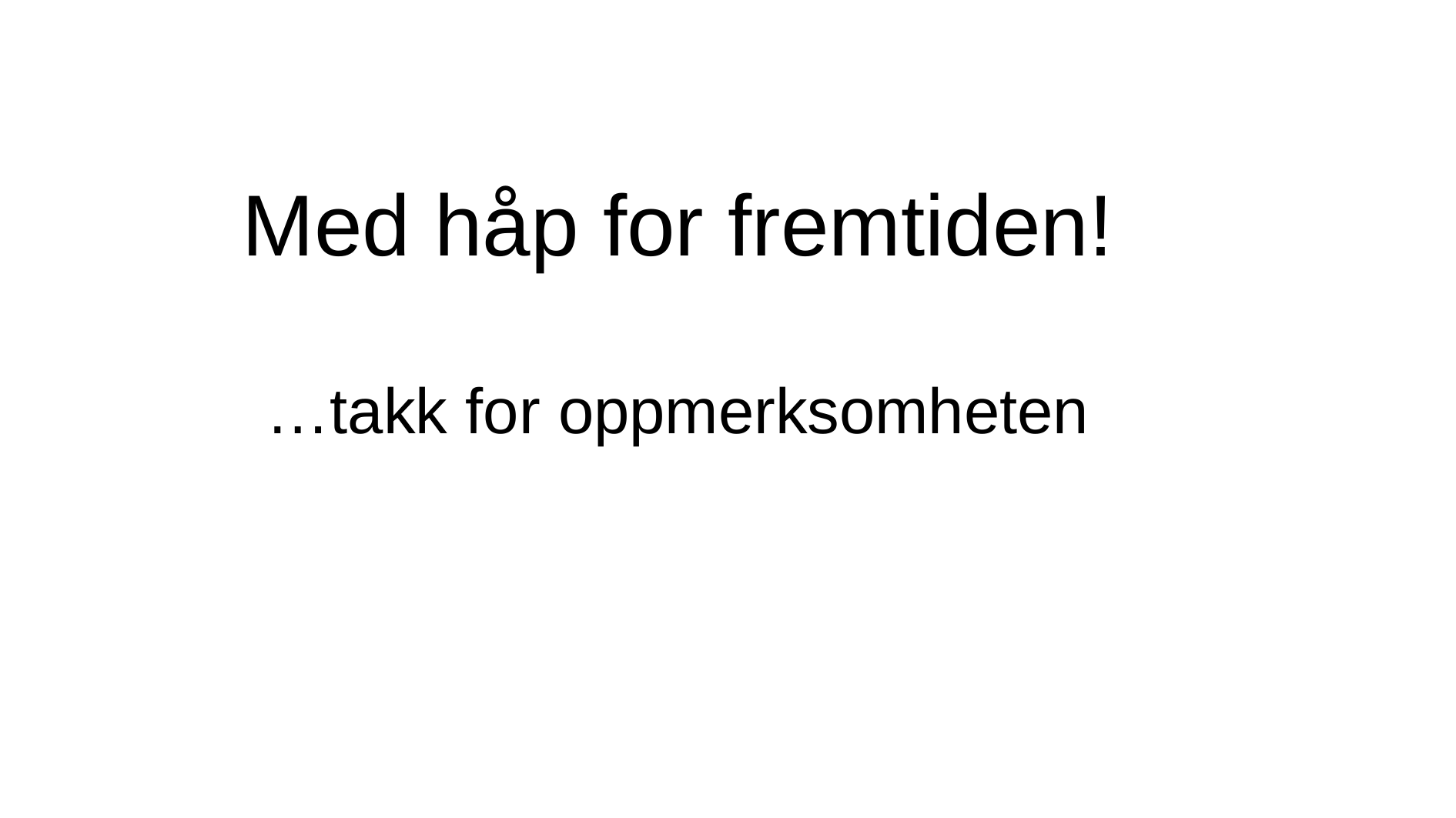

Med håp for fremtiden!
…takk for oppmerksomheten